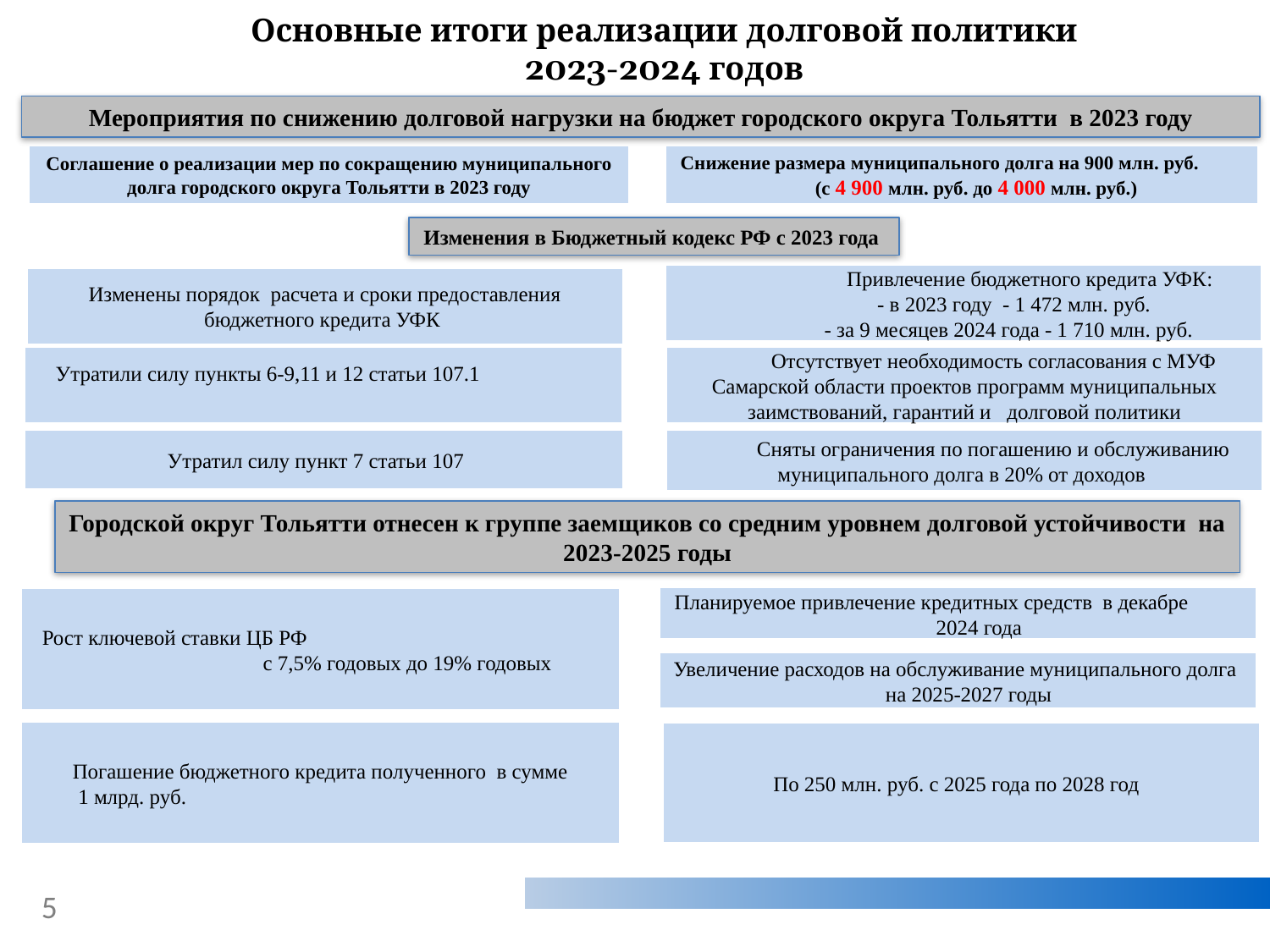

Основные итоги реализации долговой политики
2023-2024 годов
Мероприятия по снижению долговой нагрузки на бюджет городского округа Тольятти  в 2023 году
Соглашение о реализации мер по сокращению муниципального долга городского округа Тольятти в 2023 году
Снижение размера муниципального долга на 900 млн. руб.                (с 4 900 млн. руб. до 4 000 млн. руб.)
Изменения в Бюджетный кодекс РФ с 2023 года

                            Привлечение бюджетного кредита УФК:
                   - в 2023 году  - 1 472 млн. руб.
                   - за 9 месяцев 2024 года - 1 710 млн. руб.

Изменены порядок  расчета и сроки предоставления бюджетного кредита УФК
   Утратили силу пункты 6-9,11 и 12 статьи 107.1
           Отсутствует необходимость согласования с МУФ Самарской области проектов программ муниципальных заимствований, гарантий и   долговой политики

 Утратил силу пункт 7 статьи 107

           Сняты ограничения по погашению и обслуживанию муниципального долга в 20% от доходов
Городской округ Тольятти отнесен к группе заемщиков со средним уровнем долговой устойчивости  на 2023-2025 годы
Планируемое привлечение кредитных средств  в декабре                    2024 года

 Рост ключевой ставки ЦБ РФ                                                                                            с 7,5% годовых до 19% годовых

Увеличение расходов на обслуживание муниципального долга       на 2025-2027 годы

 Погашение бюджетного кредита полученного  в сумме
1 млрд. руб.

 По 250 млн. руб. с 2025 года по 2028 год

5